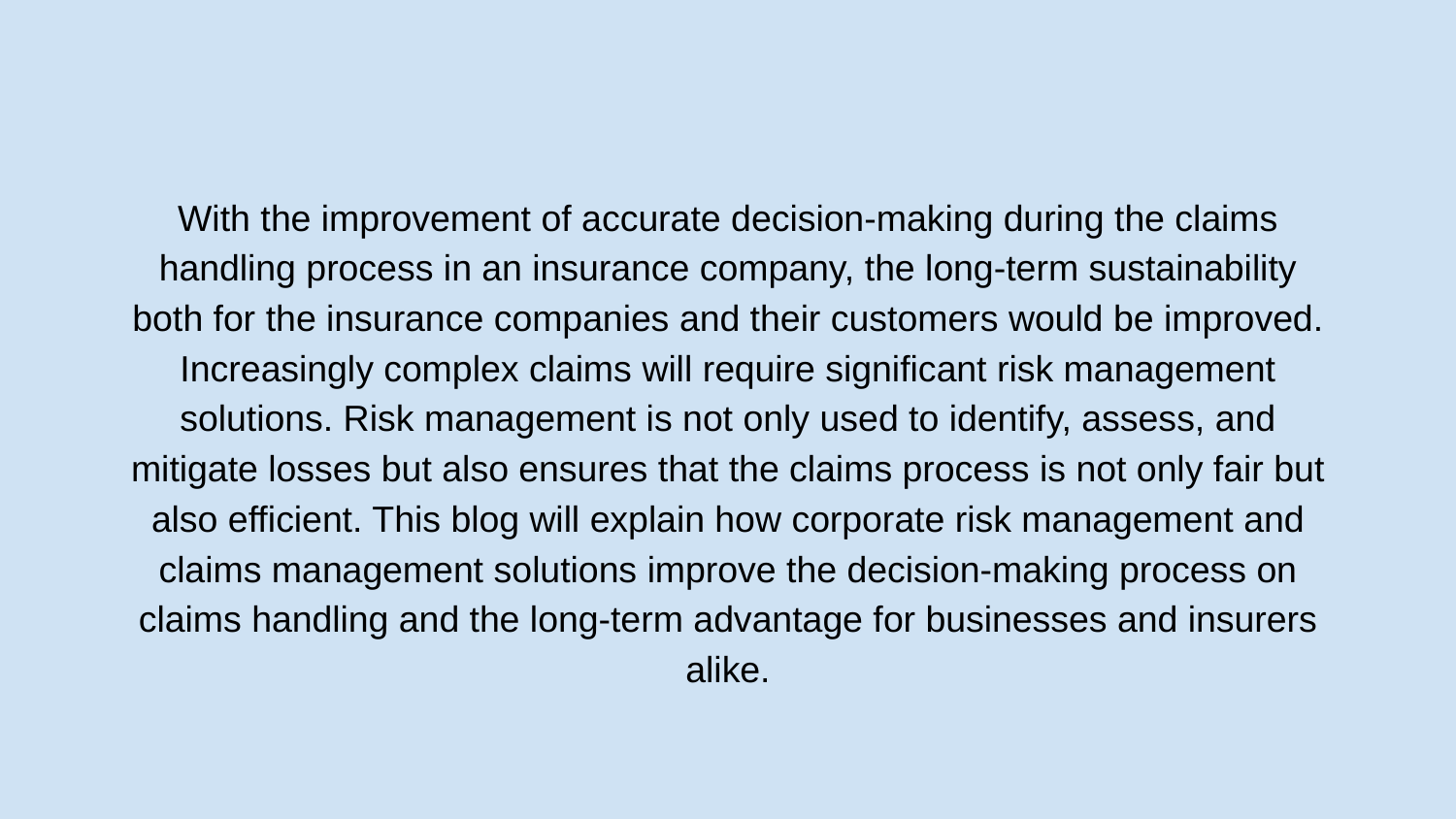

With the improvement of accurate decision-making during the claims handling process in an insurance company, the long-term sustainability both for the insurance companies and their customers would be improved. Increasingly complex claims will require significant risk management solutions. Risk management is not only used to identify, assess, and mitigate losses but also ensures that the claims process is not only fair but also efficient. This blog will explain how corporate risk management and claims management solutions improve the decision-making process on claims handling and the long-term advantage for businesses and insurers alike.